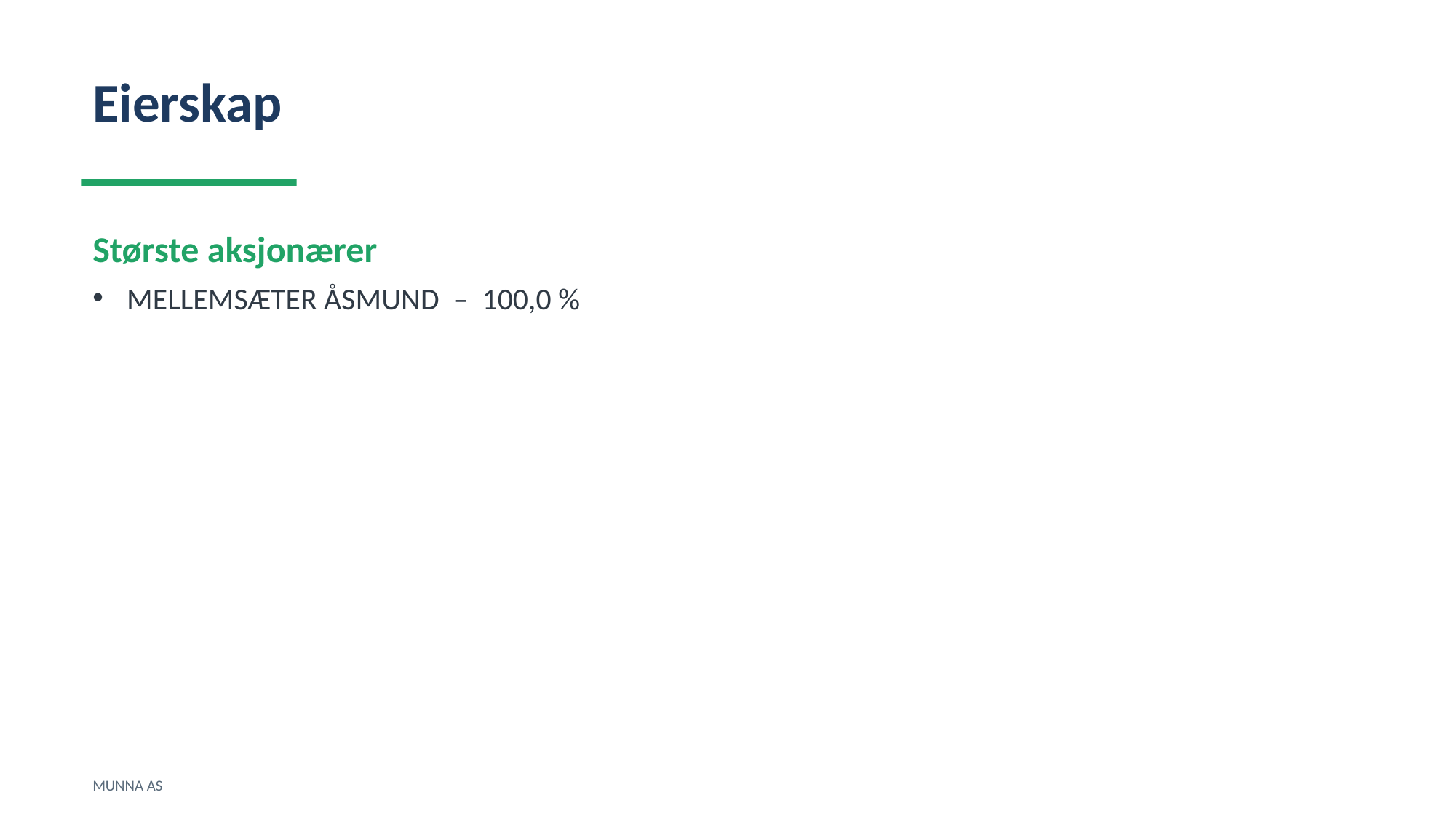

Eierskap

Største aksjonærer
MELLEMSÆTER ÅSMUND  –  100,0 %
MUNNA AS